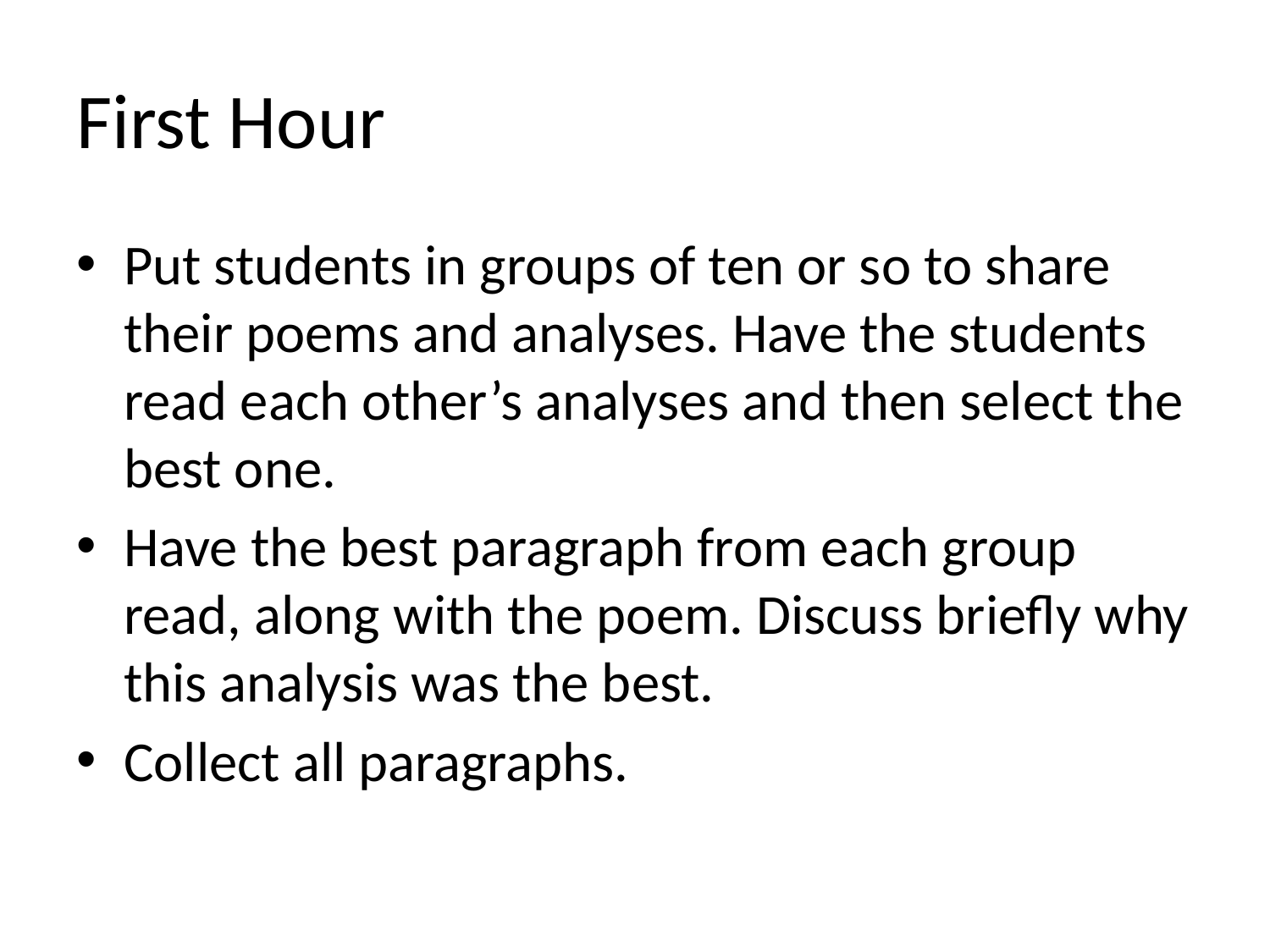

# First Hour
Put students in groups of ten or so to share their poems and analyses. Have the students read each other’s analyses and then select the best one.
Have the best paragraph from each group read, along with the poem. Discuss briefly why this analysis was the best.
Collect all paragraphs.